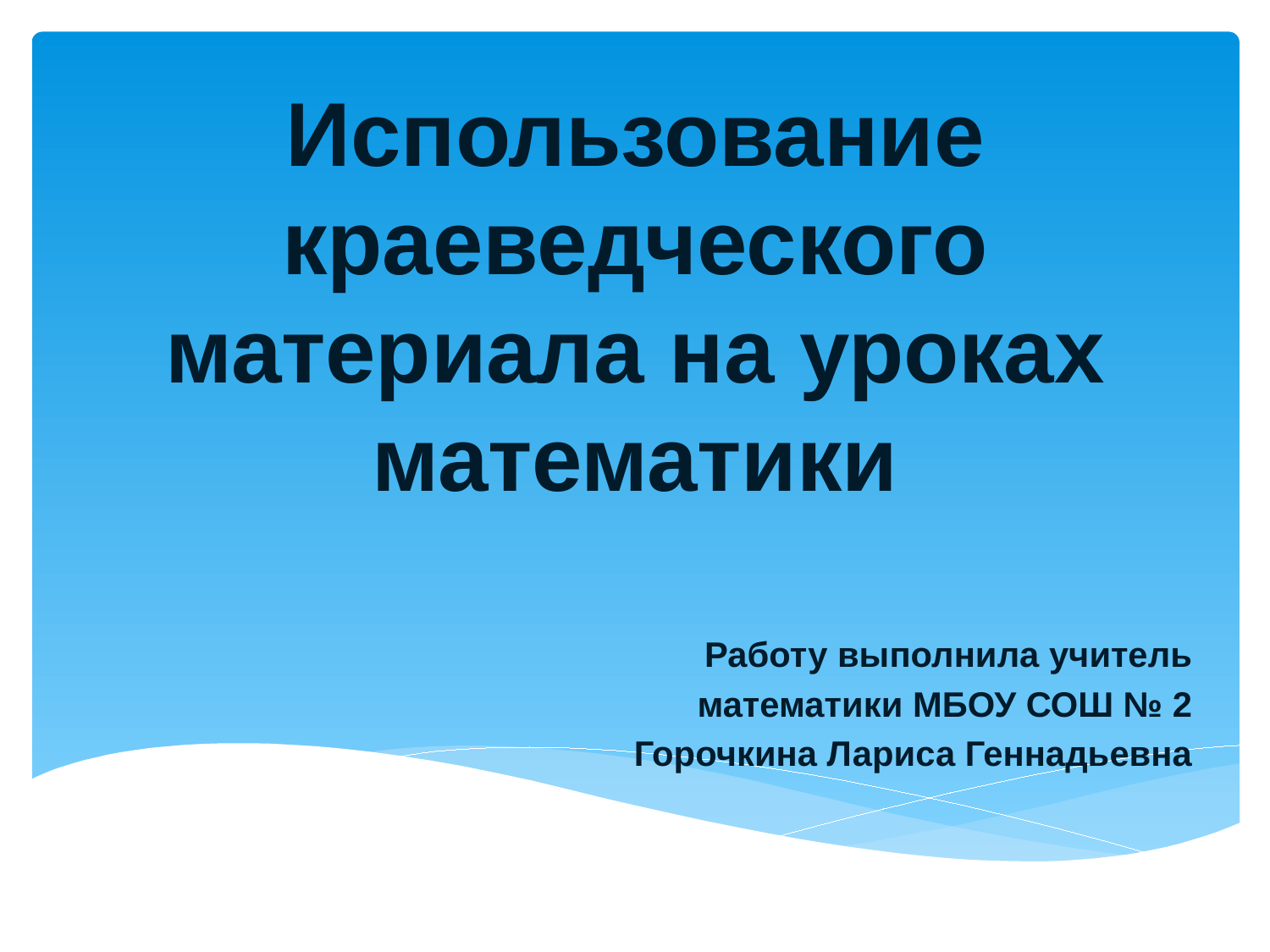

# Использование краеведческого материала на уроках математики
Работу выполнила учитель
                                       математики МБОУ СОШ № 2
Горочкина Лариса Геннадьевна